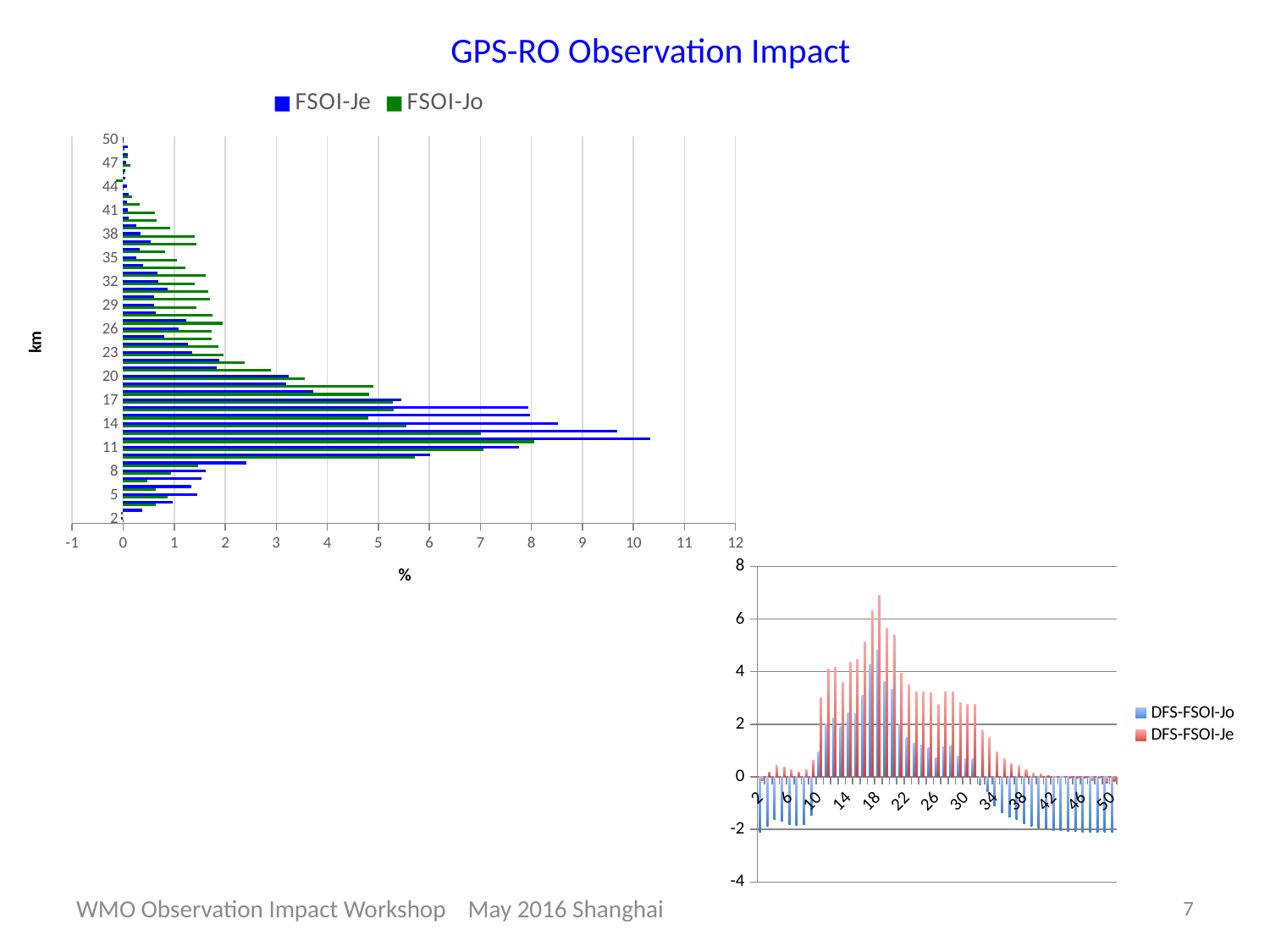

GPS-RO Observation Impact

### Chart

| Category |  |  |
|---|---|---|
| 2.0 | 0.00642145390394025 | -0.0345725984676361 |
| 3.0 | -0.0424336616084701 | 0.368774383654785 |
| 4.0 | 0.64552967015421 | 0.975567810605987 |
| 5.0 | 0.876181352271416 | 1.450808068003415 |
| 6.0 | 0.646440822397337 | 1.328828848794524 |
| 7.0 | 0.469937616443087 | 1.54122871014954 |
| 8.0 | 0.938486810420458 | 1.623139174211324 |
| 9.0 | 1.471684425457767 | 2.422032141878852 |
| 10.0 | 5.71609190315406 | 6.022812596127331 |
| 11.0 | 7.06346912972812 | 7.751974405639411 |
| 12.0 | 8.057275897766983 | 10.32355519781288 |
| 13.0 | 7.014483849609541 | 9.68591237530595 |
| 14.0 | 5.554253909493946 | 8.522145522272288 |
| 15.0 | 4.808367327989642 | 7.98130597547473 |
| 16.0 | 5.310542378558585 | 7.93698213128545 |
| 17.0 | 5.292839992120702 | 5.453783084425398 |
| 18.0 | 4.818910661088673 | 3.719036470545476 |
| 19.0 | 4.90308377307276 | 3.193798916902543 |
| 20.0 | 3.553276807183698 | 3.25230639123239 |
| 21.0 | 2.894426958999017 | 1.831727184966061 |
| 22.0 | 2.387652759012381 | 1.890589250049421 |
| 23.0 | 1.964053742362592 | 1.361273902741075 |
| 24.0 | 1.867081110772683 | 1.274310520441714 |
| 25.0 | 1.726633500725017 | 0.805807487361056 |
| 26.0 | 1.741211936615043 | 1.087441193339722 |
| 27.0 | 1.946091026712381 | 1.239117388155428 |
| 28.0 | 1.750193294440149 | 0.647571363605337 |
| 29.0 | 1.436453205390203 | 0.598549191931996 |
| 30.0 | 1.698344392986037 | 0.599435668815782 |
| 31.0 | 1.666974722901248 | 0.872559196710107 |
| 32.0 | 1.396145565682362 | 0.689590367896771 |
| 33.0 | 1.625886095556441 | 0.666187378164833 |
| 34.0 | 1.221117558597936 | 0.395811928610243 |
| 35.0 | 1.053595710468792 | 0.254064274892936 |
| 36.0 | 0.823464686776231 | 0.330567229963628 |
| 37.0 | 1.44009781436271 | 0.538357411522958 |
| 38.0 | 1.40551741732595 | 0.340318475685269 |
| 39.0 | 0.929201735180976 | 0.265322531317012 |
| 40.0 | 0.648610232500019 | 0.107440998314807 |
| 41.0 | 0.61724056241523 | 0.0905092898345036 |
| 42.0 | 0.32163674182371 | 0.0810239871779983 |
| 43.0 | 0.171556950920134 | 0.109036656705621 |
| 44.0 | 0.010673497705198 | 0.0671063001025654 |
| 45.0 | -0.144959983061246 | 0.0372320291189927 |
| 46.0 | 0.0287663779615702 | 0.0426395381100845 |
| 47.0 | 0.141185209482578 | 0.0632944495022875 |
| 48.0 | 0.0841297237820281 | 0.0950303219418099 |
| 49.0 | 0.0333221391772035 | 0.0898001083274752 |
| 50.0 | 0.00885119321894467 | 0.00859882577271973 |

### Chart

| Category |  |  |
|---|---|---|
| 2.0 | -2.105094049985176 | -0.134494164698471 |
| 3.0 | -1.871552082009904 | 0.170047414813123 |
| 4.0 | -1.637253487545854 | 0.429456161477942 |
| 5.0 | -1.689869702562742 | 0.373034052312156 |
| 6.0 | -1.805234792736772 | 0.270442767787299 |
| 7.0 | -1.860519649828944 | 0.179330010603786 |
| 8.0 | -1.806819618490292 | 0.263958400140945 |
| 9.0 | -1.450622361874795 | 0.611668950263499 |
| 10.0 | 0.956952900733388 | 2.997196274353934 |
| 11.0 | 2.011966292511006 | 4.095124403603599 |
| 12.0 | 2.248003082962788 | 4.171969828448065 |
| 13.0 | 1.907449590236882 | 3.579396149609561 |
| 14.0 | 2.430851076189959 | 4.359848601297341 |
| 15.0 | 2.401628934231493 | 4.460901778596524 |
| 16.0 | 3.109698406857717 | 5.124656644638462 |
| 17.0 | 4.271978940442986 | 6.316640650949034 |
| 18.0 | 4.820502470759935 | 6.893117817600983 |
| 19.0 | 3.604153817273908 | 5.658964578843679 |
| 20.0 | 3.345162615101777 | 5.389911817427337 |
| 21.0 | 2.003602502405328 | 3.94524259543261 |
| 22.0 | 1.491151651174966 | 3.495567124704169 |
| 23.0 | 1.262885619256576 | 3.248796572958384 |
| 24.0 | 1.196476307842916 | 3.236807173282977 |
| 25.0 | 1.119648045185143 | 3.198387819392235 |
| 26.0 | 0.712204680978382 | 2.763559515677317 |
| 27.0 | 1.152878262597675 | 3.223393805770368 |
| 28.0 | 1.167039447556554 | 3.21957542181894 |
| 29.0 | 0.779871628312577 | 2.820639952850212 |
| 30.0 | 0.701356293078475 | 2.765484933426582 |
| 31.0 | 0.691458800630681 | 2.743163602607677 |
| 32.0 | -0.292554397389207 | 1.77091805431254 |
| 33.0 | -0.56889688539182 | 1.502843543254081 |
| 34.0 | -1.119076814238256 | 0.934334078219279 |
| 35.0 | -1.356749553854963 | 0.693467887190279 |
| 36.0 | -1.536724411361235 | 0.482258450117197 |
| 37.0 | -1.620709951615554 | 0.424170488439281 |
| 38.0 | -1.796001904637228 | 0.261083644239931 |
| 39.0 | -1.877155207899771 | 0.142790063593324 |
| 40.0 | -1.942552275767633 | 0.106921484811732 |
| 41.0 | -1.973972724416467 | 0.0432603006716668 |
| 42.0 | -2.026967252677744 | 0.00461443081082897 |
| 43.0 | -2.047539313426672 | 0.000315848491668491 |
| 44.0 | -2.06573924788646 | -0.0465376568592398 |
| 45.0 | -2.075401572641795 | -0.0422887823117107 |
| 46.0 | -2.090840842885771 | -0.0355926222184235 |
| 47.0 | -2.097670930649331 | -0.14680045066323 |
| 48.0 | -2.10251743005042 | -0.0616616136932701 |
| 49.0 | -2.104695287376226 | -0.241579102363545 |
| 50.0 | -2.112292226310843 | -0.180494962978987 |
WMO Observation Impact Workshop    May 2016 Shanghai
7